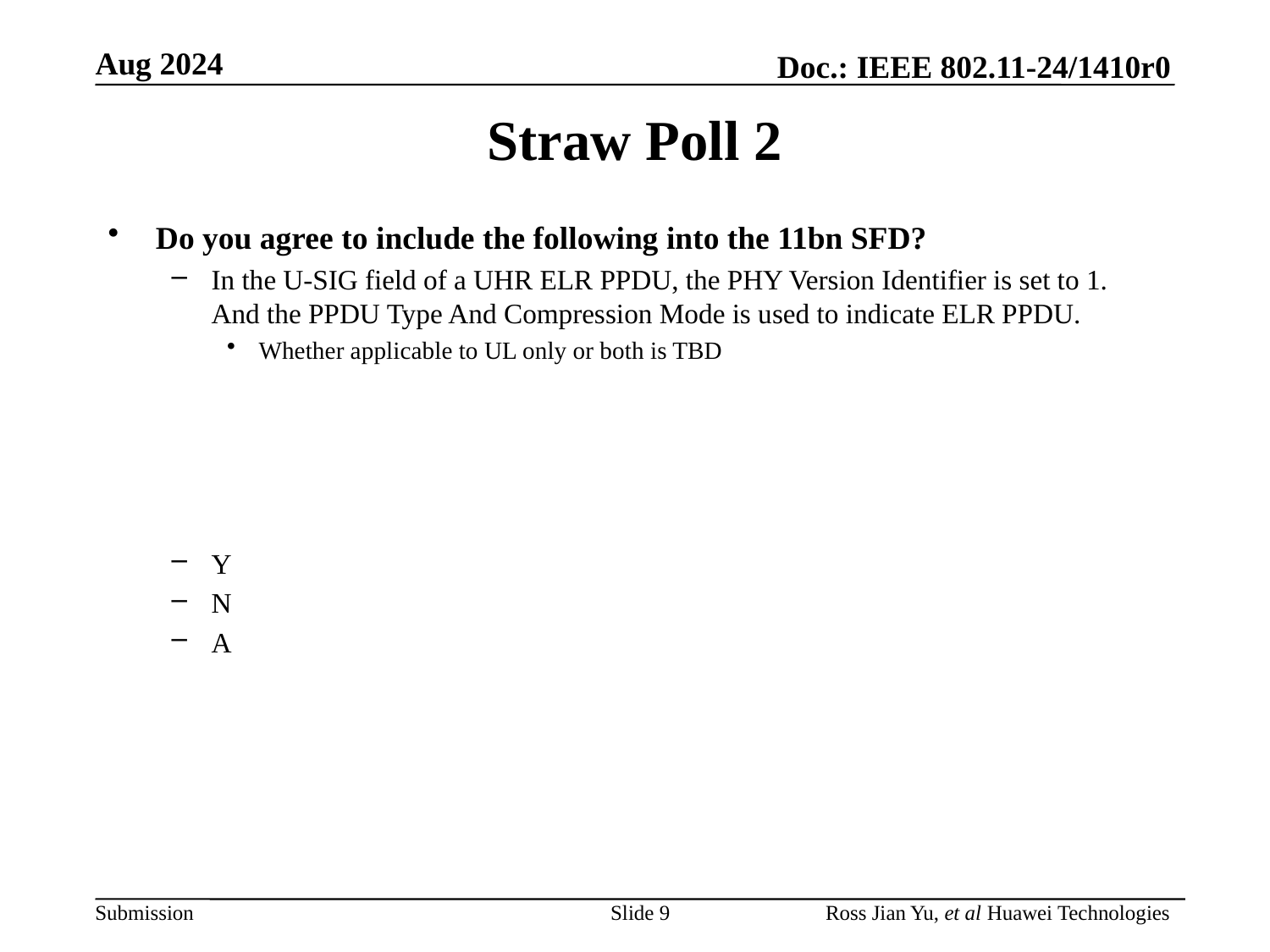

# Straw Poll 2
Do you agree to include the following into the 11bn SFD?
In the U-SIG field of a UHR ELR PPDU, the PHY Version Identifier is set to 1. And the PPDU Type And Compression Mode is used to indicate ELR PPDU.
Whether applicable to UL only or both is TBD

Y
N
A
Slide 9